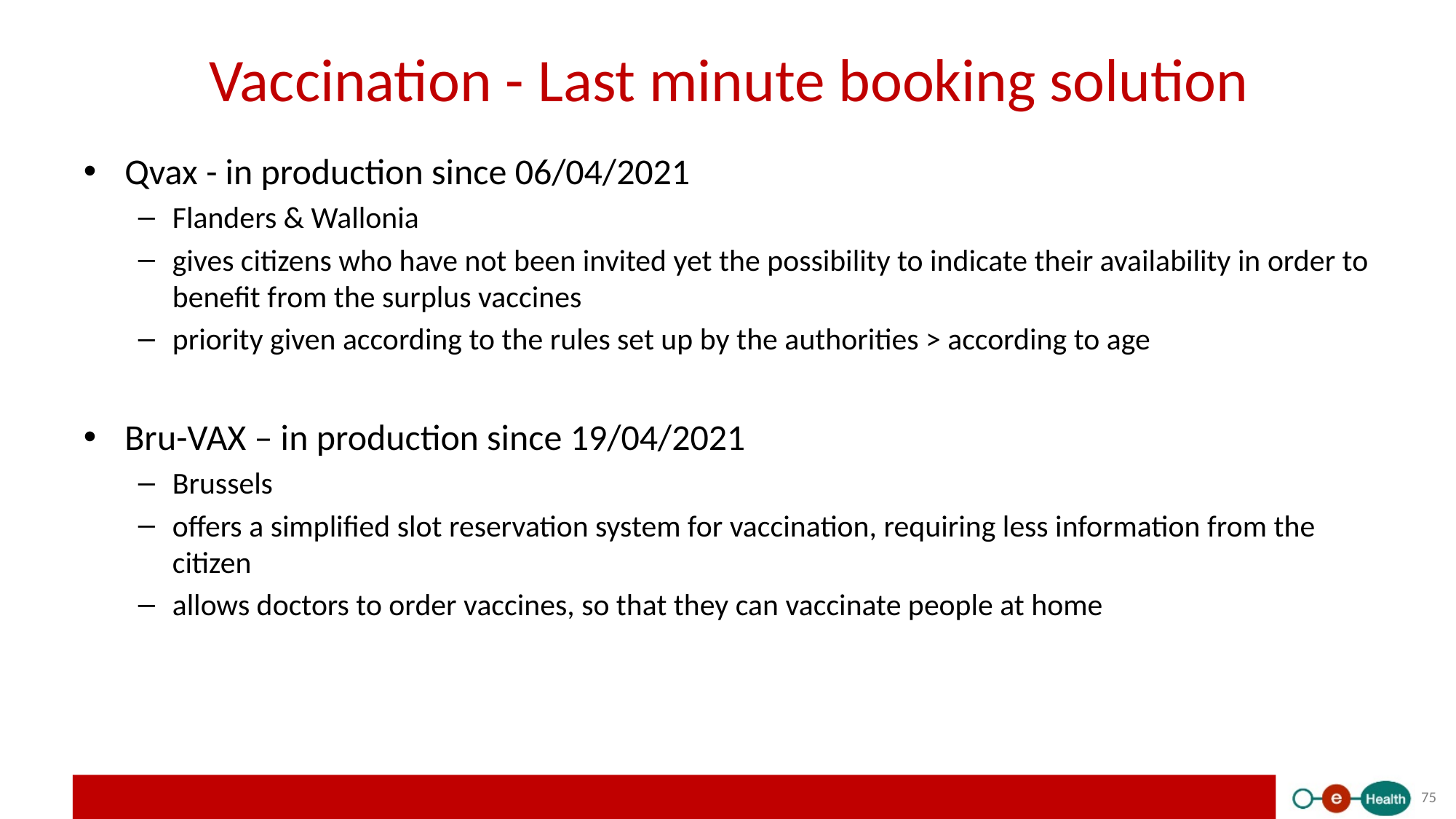

# Vaccination - Last minute booking solution
Qvax - in production since 06/04/2021
Flanders & Wallonia
gives citizens who have not been invited yet the possibility to indicate their availability in order to benefit from the surplus vaccines
priority given according to the rules set up by the authorities > according to age

Bru-VAX – in production since 19/04/2021
Brussels
offers a simplified slot reservation system for vaccination, requiring less information from the citizen
allows doctors to order vaccines, so that they can vaccinate people at home
75